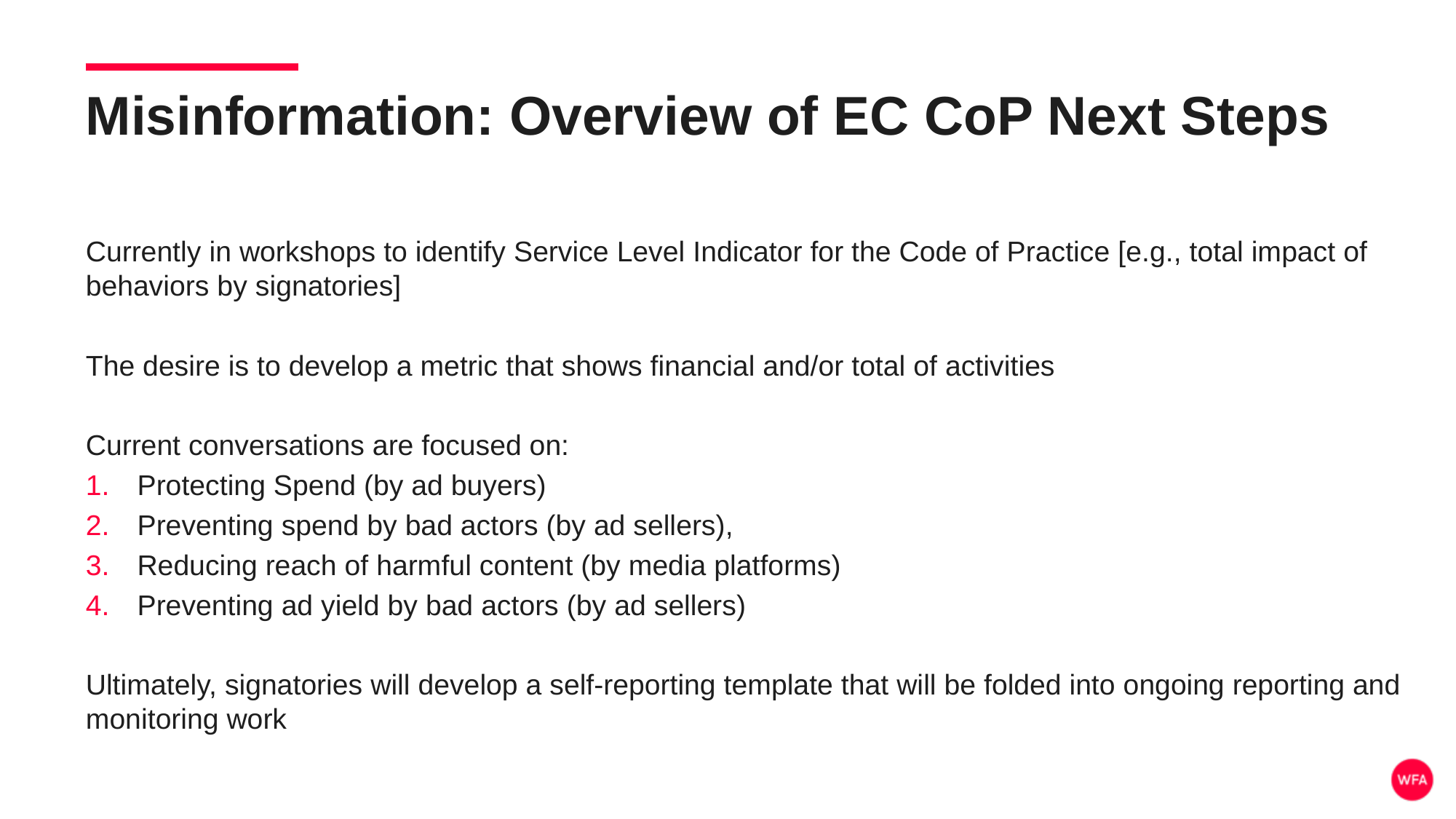

Misinformation: Overview of EC CoP Next Steps

Currently in workshops to identify Service Level Indicator for the Code of Practice [e.g., total impact of behaviors by signatories]

The desire is to develop a metric that shows financial and/or total of activities

Current conversations are focused on:
Protecting Spend (by ad buyers)
Preventing spend by bad actors (by ad sellers),
Reducing reach of harmful content (by media platforms)
Preventing ad yield by bad actors (by ad sellers)

Ultimately, signatories will develop a self-reporting template that will be folded into ongoing reporting and monitoring work